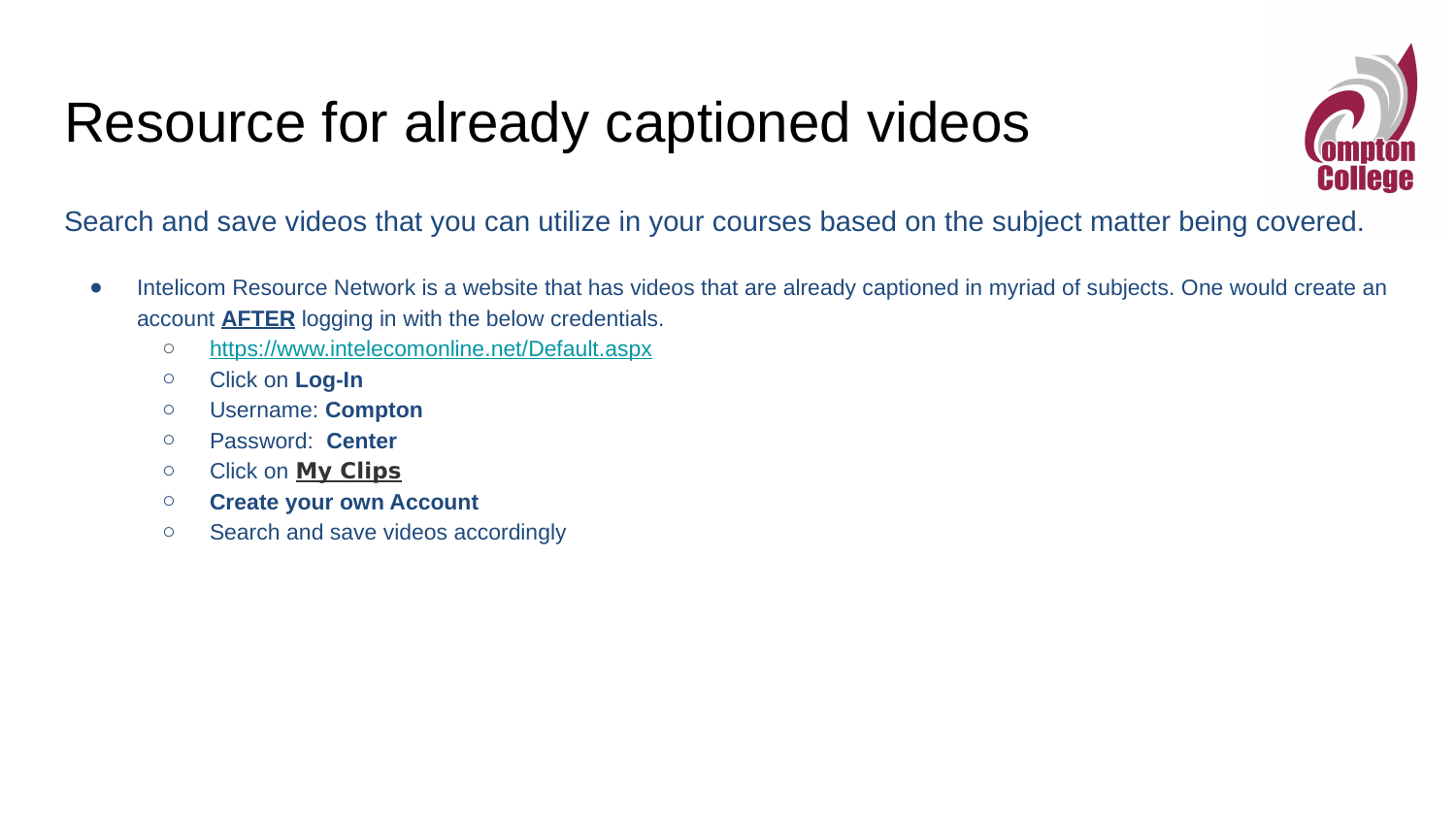

# Resource for already captioned videos
Search and save videos that you can utilize in your courses based on the subject matter being covered.
Intelicom Resource Network is a website that has videos that are already captioned in myriad of subjects. One would create an account AFTER logging in with the below credentials.
https://www.intelecomonline.net/Default.aspx
Click on Log-In
Username: Compton
Password:  Center
Click on My Clips
Create your own Account
Search and save videos accordingly